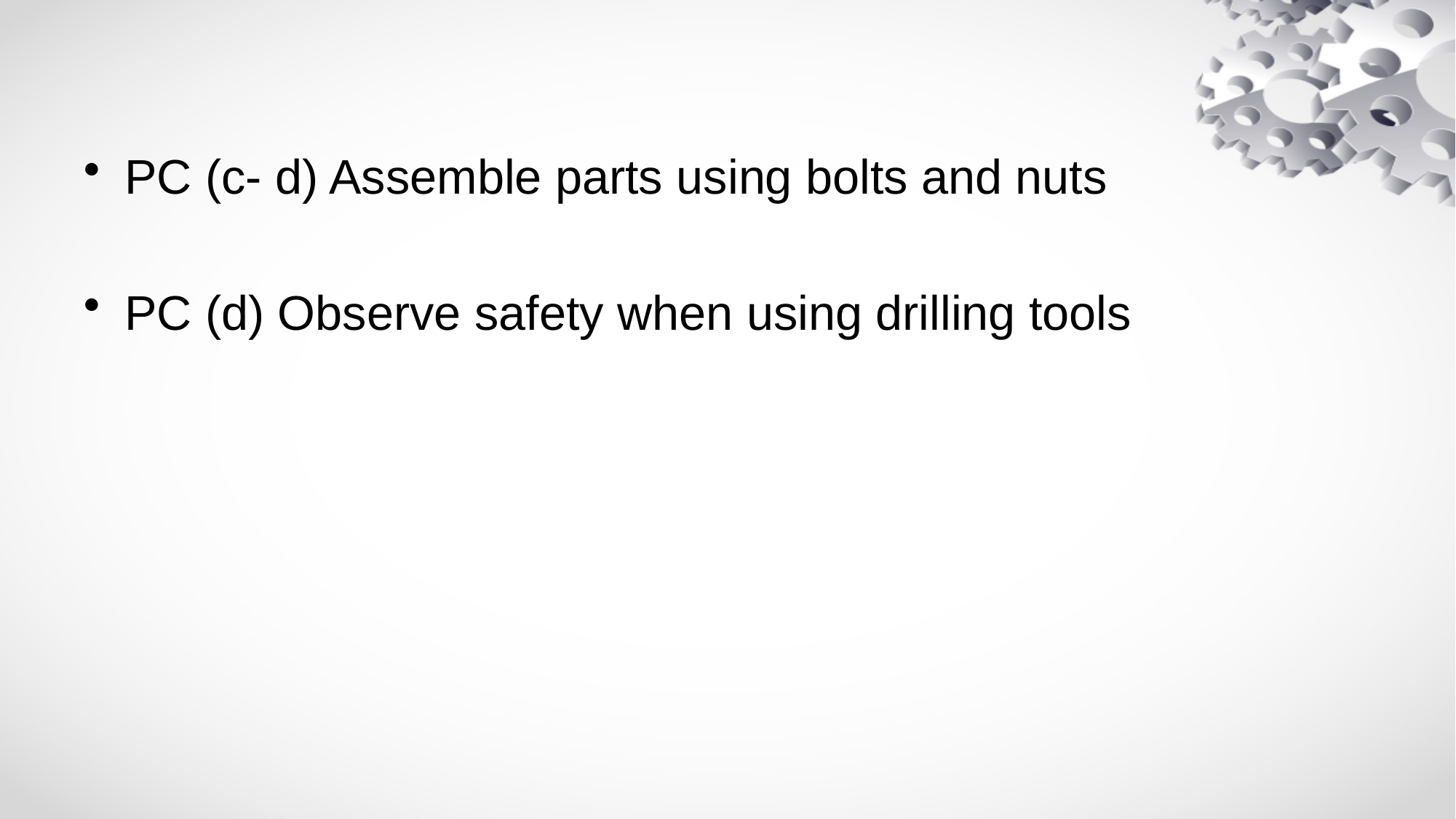

PC (c- d) Assemble parts using bolts and nuts

PC (d) Observe safety when using drilling tools